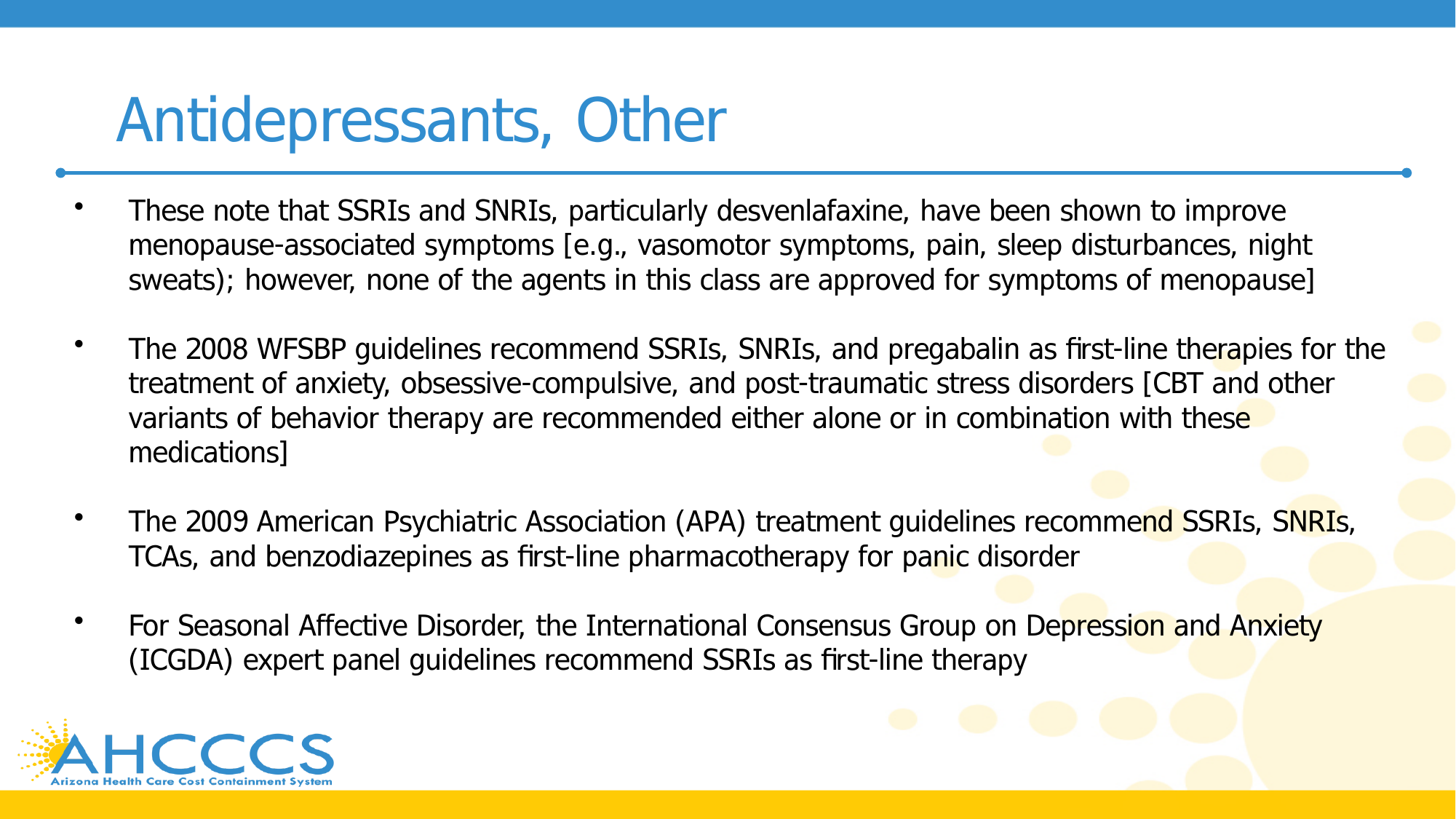

# Antidepressants, Other
These note that SSRIs and SNRIs, particularly desvenlafaxine, have been shown to improve menopause-associated symptoms [e.g., vasomotor symptoms, pain, sleep disturbances, night sweats); however, none of the agents in this class are approved for symptoms of menopause]

The 2008 WFSBP guidelines recommend SSRIs, SNRIs, and pregabalin as first-line therapies for the treatment of anxiety, obsessive-compulsive, and post-traumatic stress disorders [CBT and other variants of behavior therapy are recommended either alone or in combination with these medications]

The 2009 American Psychiatric Association (APA) treatment guidelines recommend SSRIs, SNRIs, TCAs, and benzodiazepines as first-line pharmacotherapy for panic disorder

For Seasonal Affective Disorder, the International Consensus Group on Depression and Anxiety (ICGDA) expert panel guidelines recommend SSRIs as first-line therapy